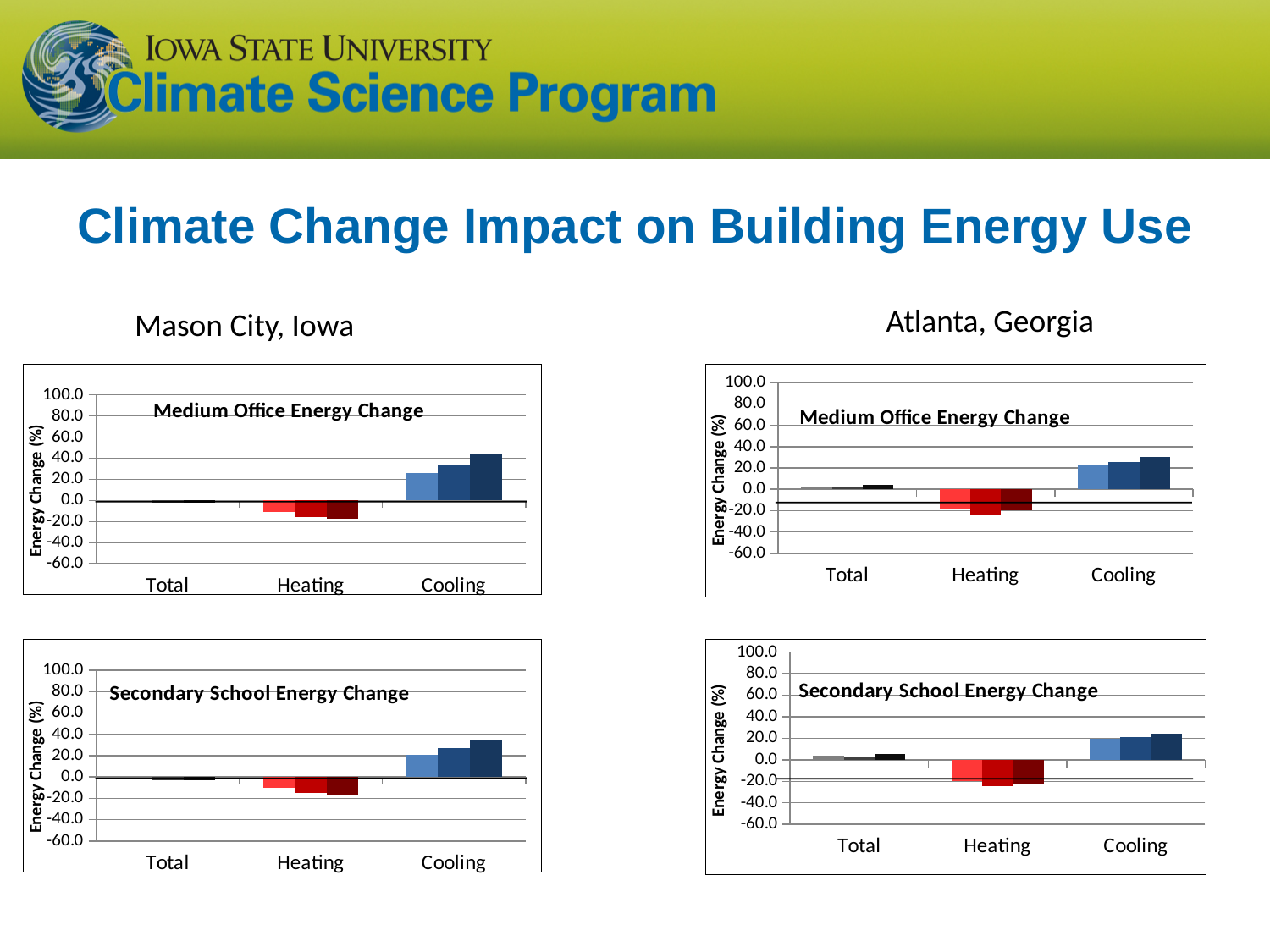

# Climate Change Impact on Building Energy Use
Atlanta, Georgia
Mason City, Iowa

### Chart: Medium Office Energy Change

| Category |  |  |  |
|---|---|---|---|
| Total | -1.45 | -2.319447364840637 | -2.04 |
| Heating | -11.17 | -15.780259153323 | -17.52 |
| Cooling | 26.12 | 33.09550632119163 | 43.51 |

### Chart: Medium Office Energy Change

| Category |  |  |  |
|---|---|---|---|
| Total | 2.66 | 2.66 | 3.809999999999999 |
| Heating | -18.37 | -23.45 | -20.01000000000001 |
| Cooling | 23.08 | 25.5 | 30.31000000000001 |

### Chart: Secondary School Energy Change

| Category |  |  |  |
|---|---|---|---|
| Total | -2.05 | -3.33441786704831 | -2.7 |
| Heating | -10.48 | -15.0533086714938 | -16.26 |
| Cooling | 20.45 | 27.00252230499868 | 34.88 |

### Chart: Secondary School Energy Change

| Category |  |  |  |
|---|---|---|---|
| Total | 3.82 | 3.38 | 5.03 |
| Heating | -19.75 | -24.53 | -22.06 |
| Cooling | 19.61000000000001 | 20.72 | 23.91 |